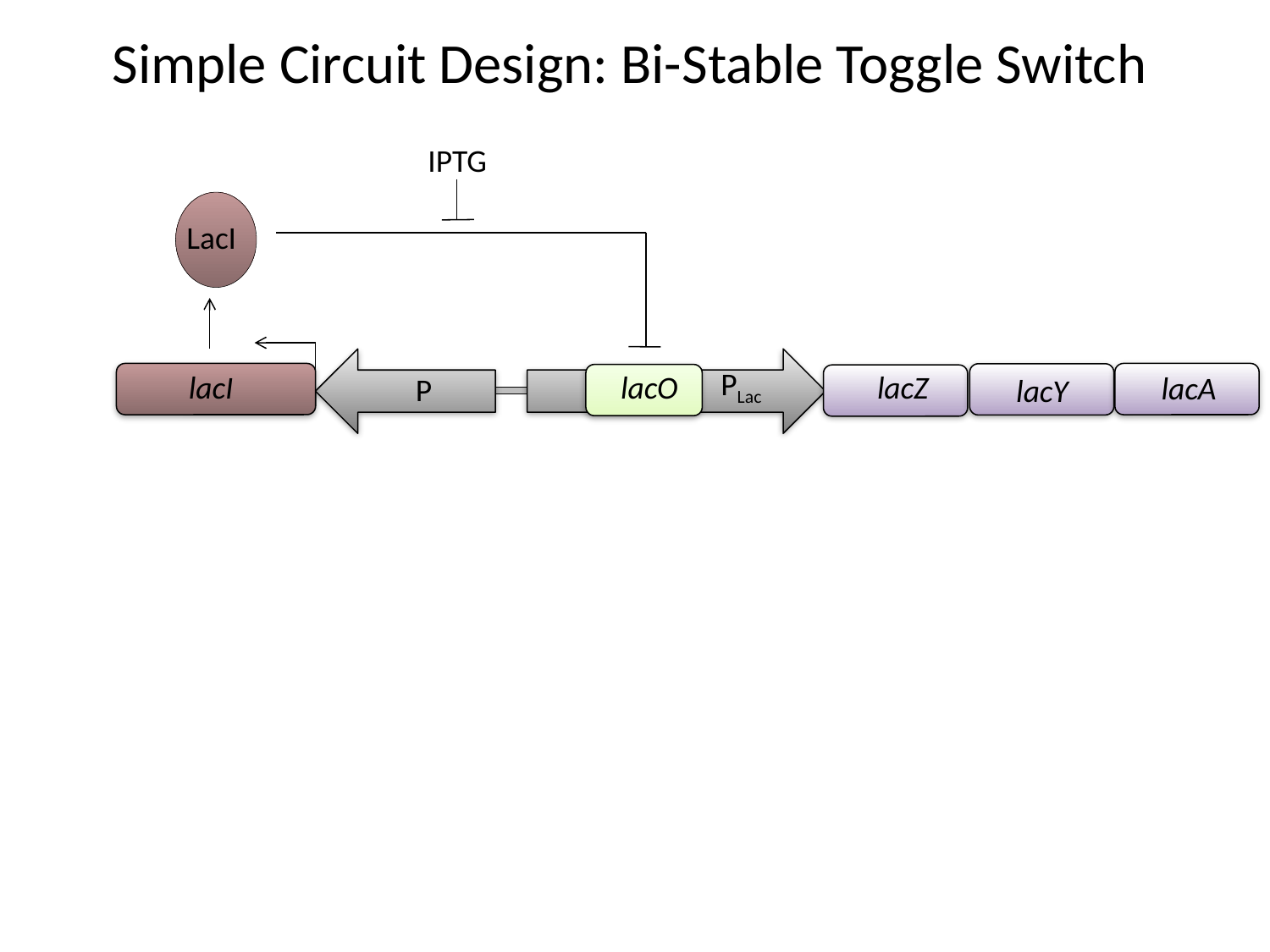

Simple Circuit Design: Bi-Stable Toggle Switch
IPTG

LacI

PLac
lacO

lacI
lacZ
lacA

P

lacY